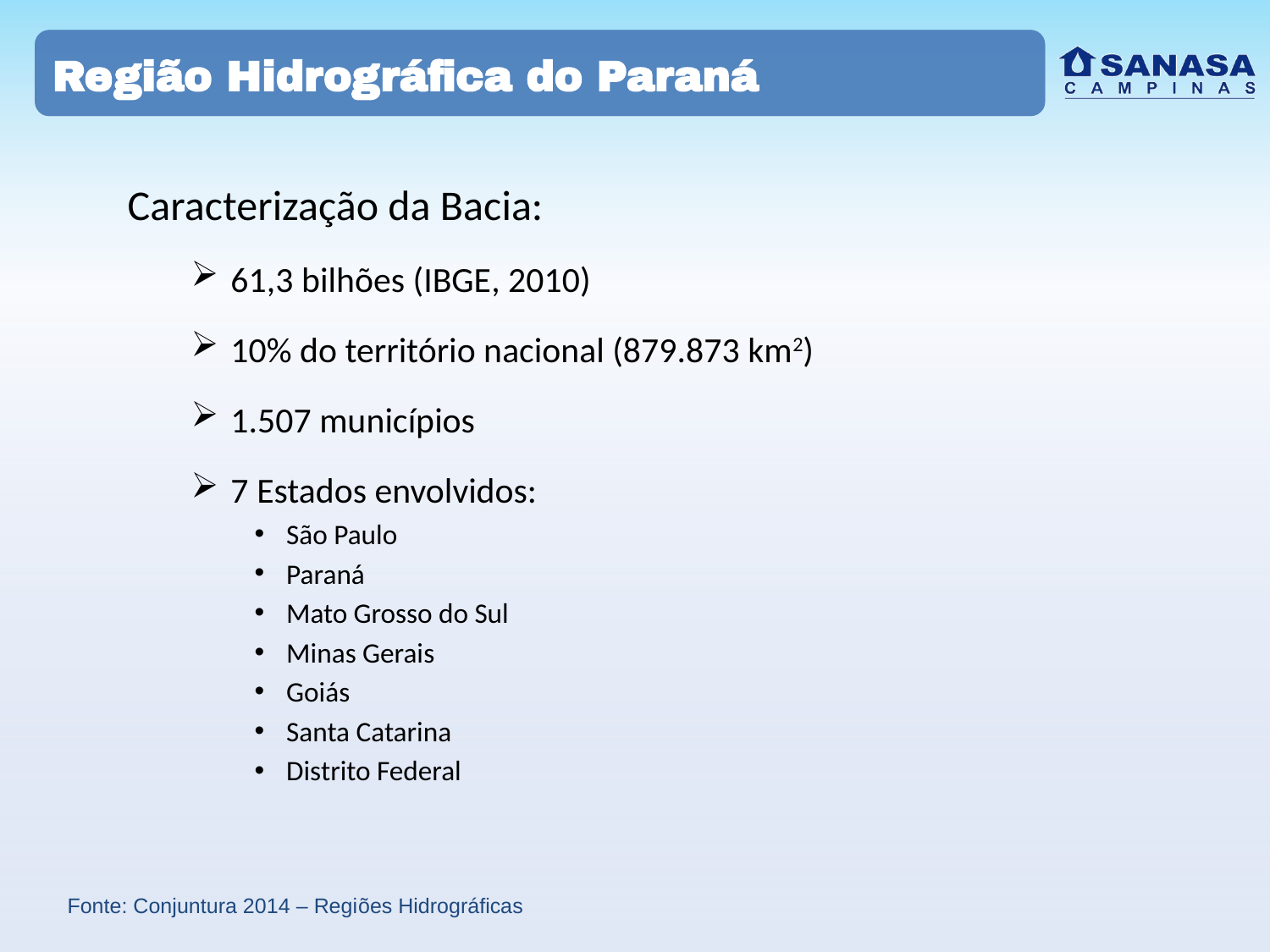

Região Hidrográfica do Paraná
Caracterização da Bacia:
61,3 bilhões (IBGE, 2010)
10% do território nacional (879.873 km2)
1.507 municípios
7 Estados envolvidos:
São Paulo
Paraná
Mato Grosso do Sul
Minas Gerais
Goiás
Santa Catarina
Distrito Federal
Fonte: Conjuntura 2014 – Regiões Hidrográficas